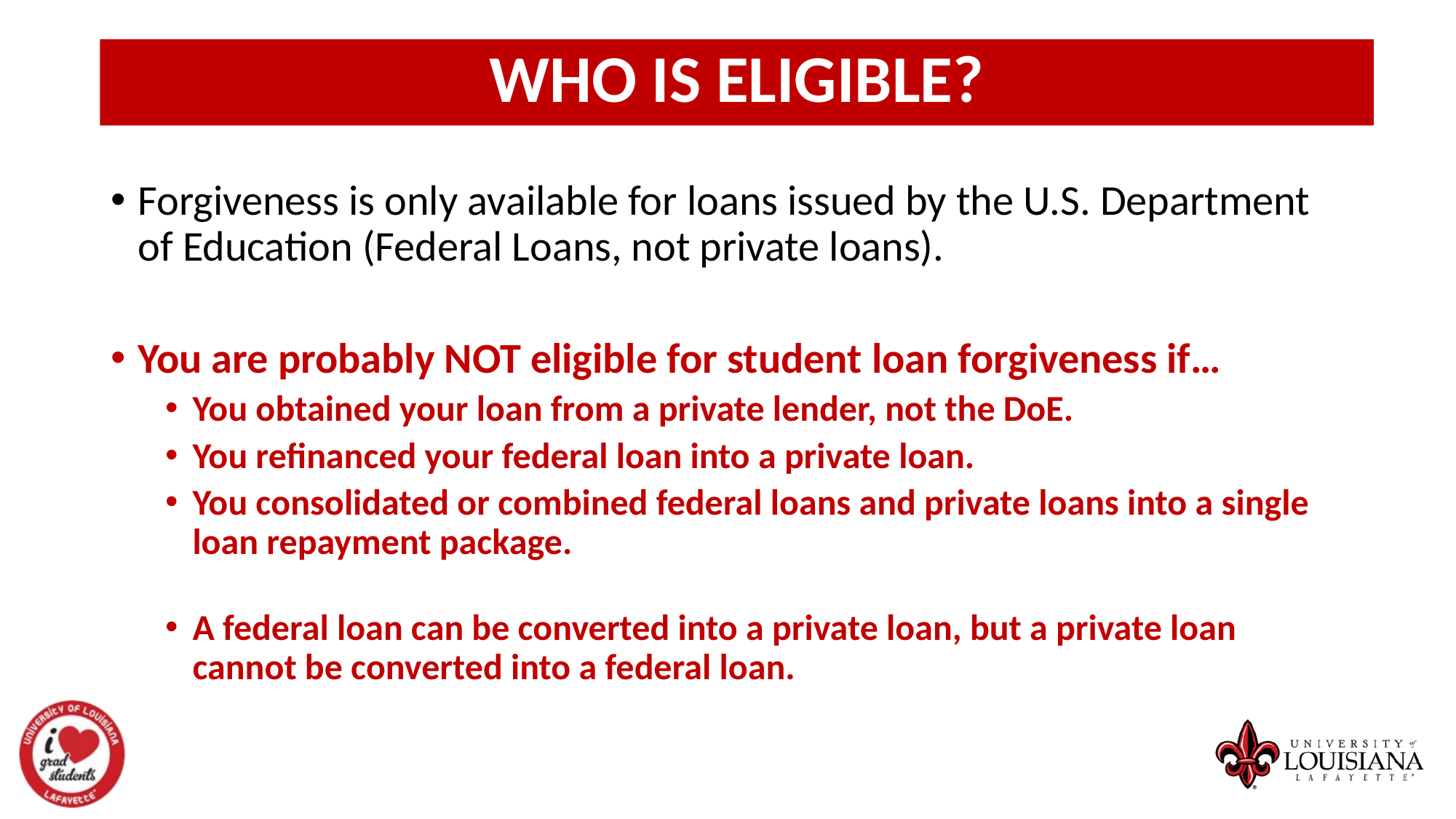

WHO IS ELIGIBLE?
Forgiveness is only available for loans issued by the U.S. Department of Education (Federal Loans, not private loans).
You are probably NOT eligible for student loan forgiveness if…
You obtained your loan from a private lender, not the DoE.
You refinanced your federal loan into a private loan.
You consolidated or combined federal loans and private loans into a single loan repayment package.
A federal loan can be converted into a private loan, but a private loan cannot be converted into a federal loan.